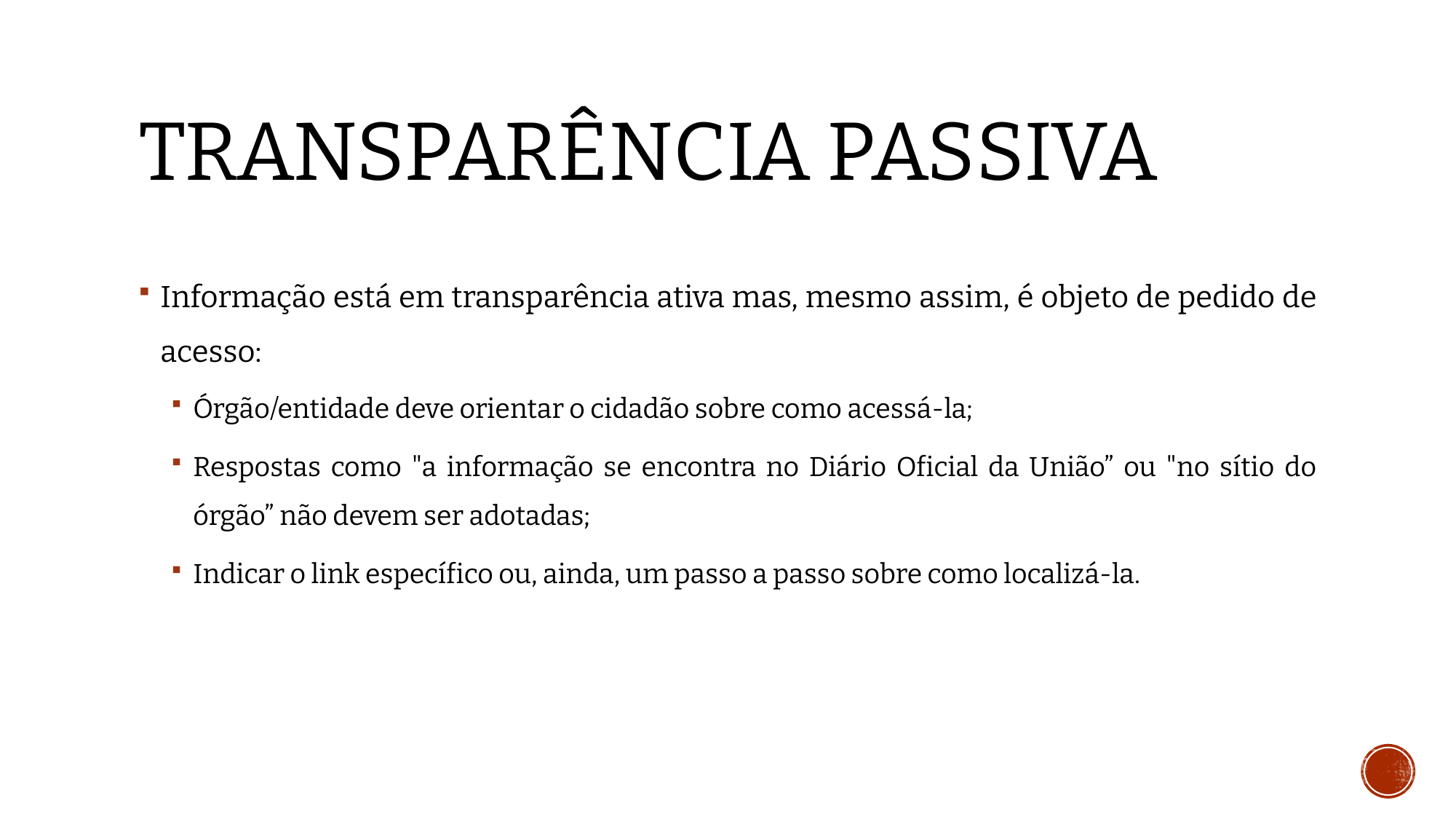

# Transparência PassivA
Informação está em transparência ativa mas, mesmo assim, é objeto de pedido de acesso:
Órgão/entidade deve orientar o cidadão sobre como acessá-la;
Respostas como "a informação se encontra no Diário Oficial da União” ou "no sítio do órgão” não devem ser adotadas;
Indicar o link específico ou, ainda, um passo a passo sobre como localizá-la.